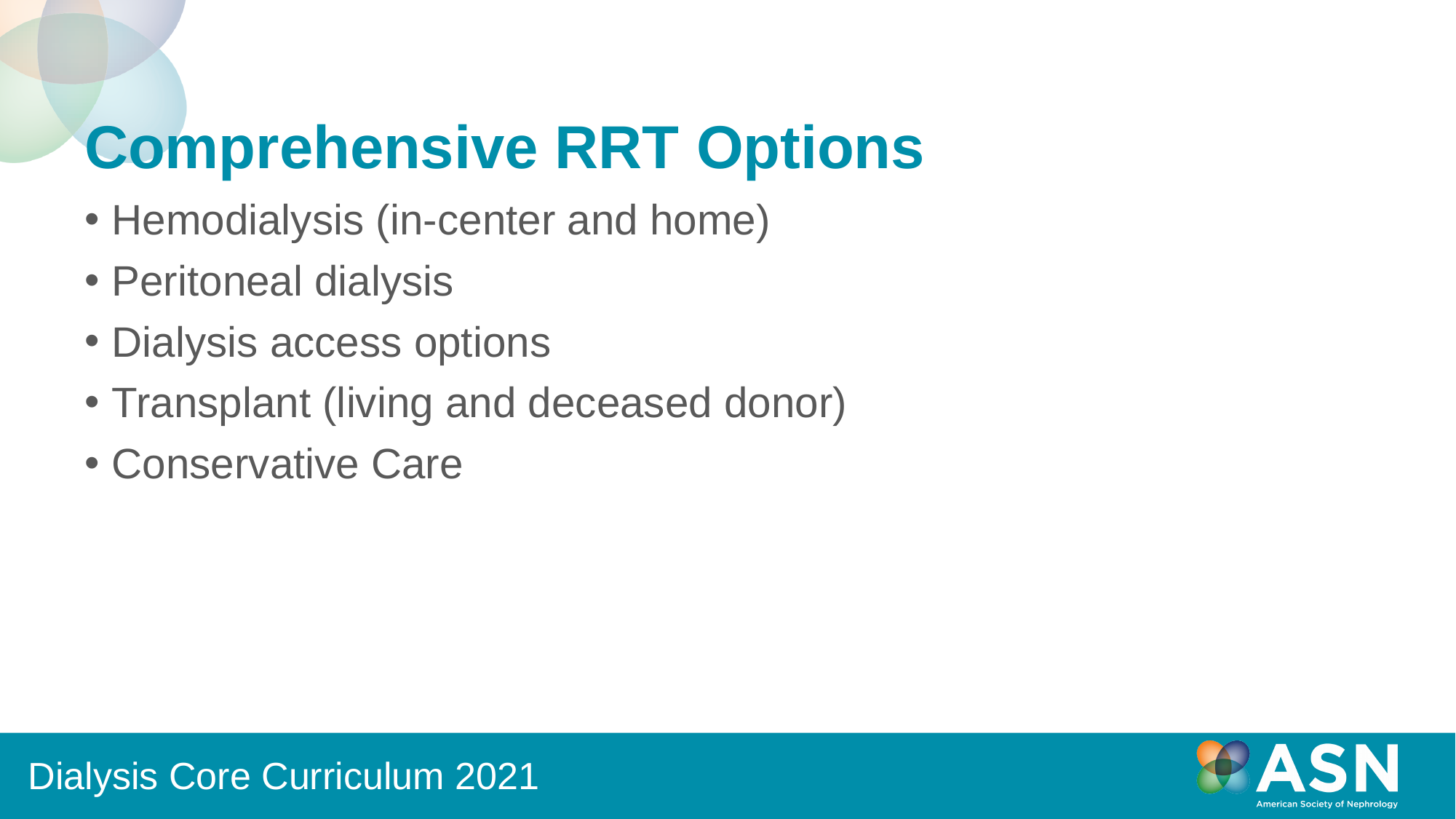

# Comprehensive RRT Options
Hemodialysis (in-center and home)
Peritoneal dialysis
Dialysis access options
Transplant (living and deceased donor)
Conservative Care
Dialysis Core Curriculum 2021